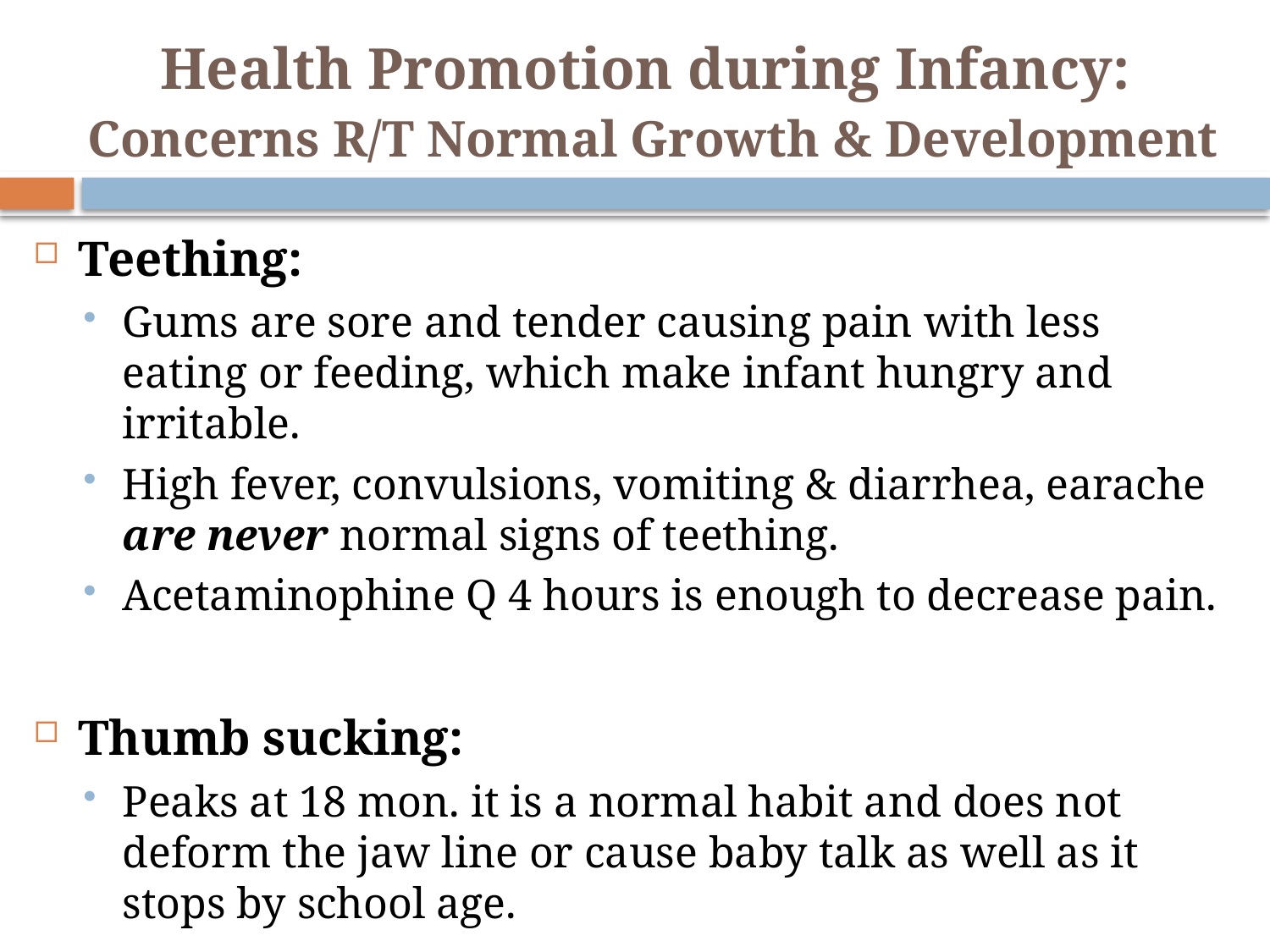

# Health Promotion during Infancy: Concerns R/T Normal Growth & Development
Teething:
Gums are sore and tender causing pain with less eating or feeding, which make infant hungry and irritable.
High fever, convulsions, vomiting & diarrhea, earache are never normal signs of teething.
Acetaminophine Q 4 hours is enough to decrease pain.

Thumb sucking:
Peaks at 18 mon. it is a normal habit and does not deform the jaw line or cause baby talk as well as it stops by school age.